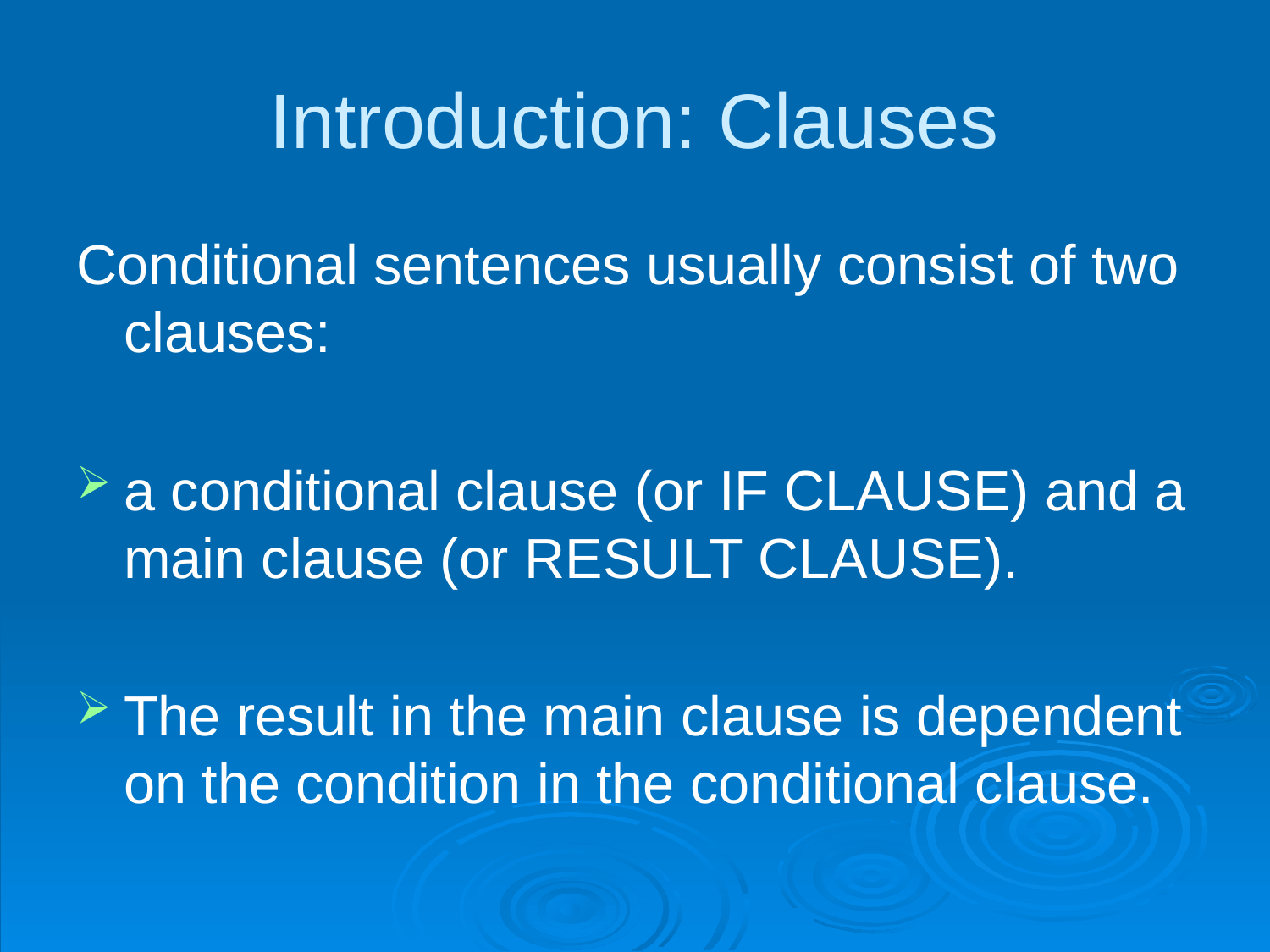

# Introduction: Clauses
Conditional sentences usually consist of two clauses:

a conditional clause (or IF CLAUSE) and a main clause (or RESULT CLAUSE).

The result in the main clause is dependent on the condition in the conditional clause.